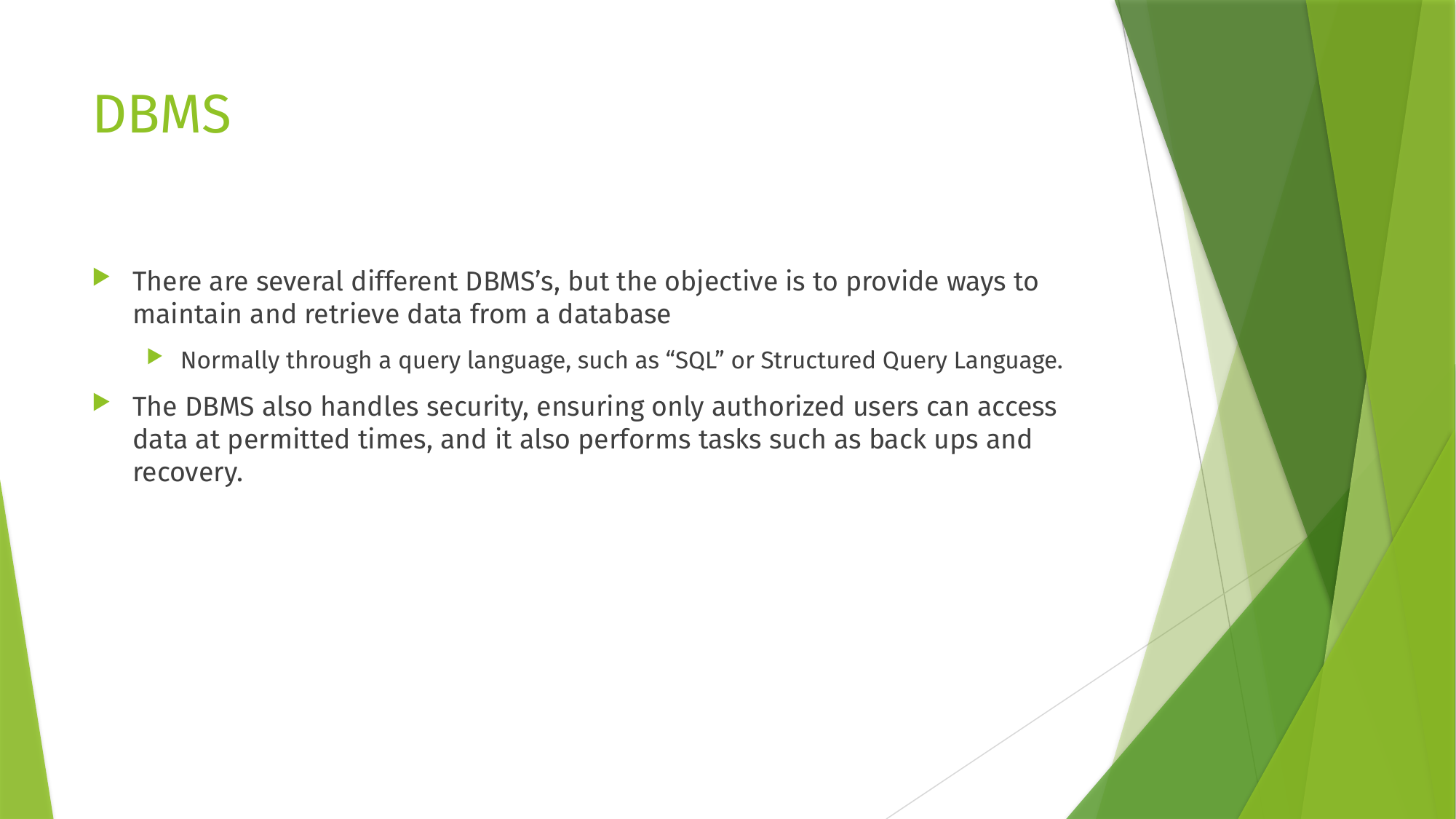

# DBMS
There are several different DBMS’s, but the objective is to provide ways to maintain and retrieve data from a database
Normally through a query language, such as “SQL” or Structured Query Language.
The DBMS also handles security, ensuring only authorized users can access data at permitted times, and it also performs tasks such as back ups and recovery.